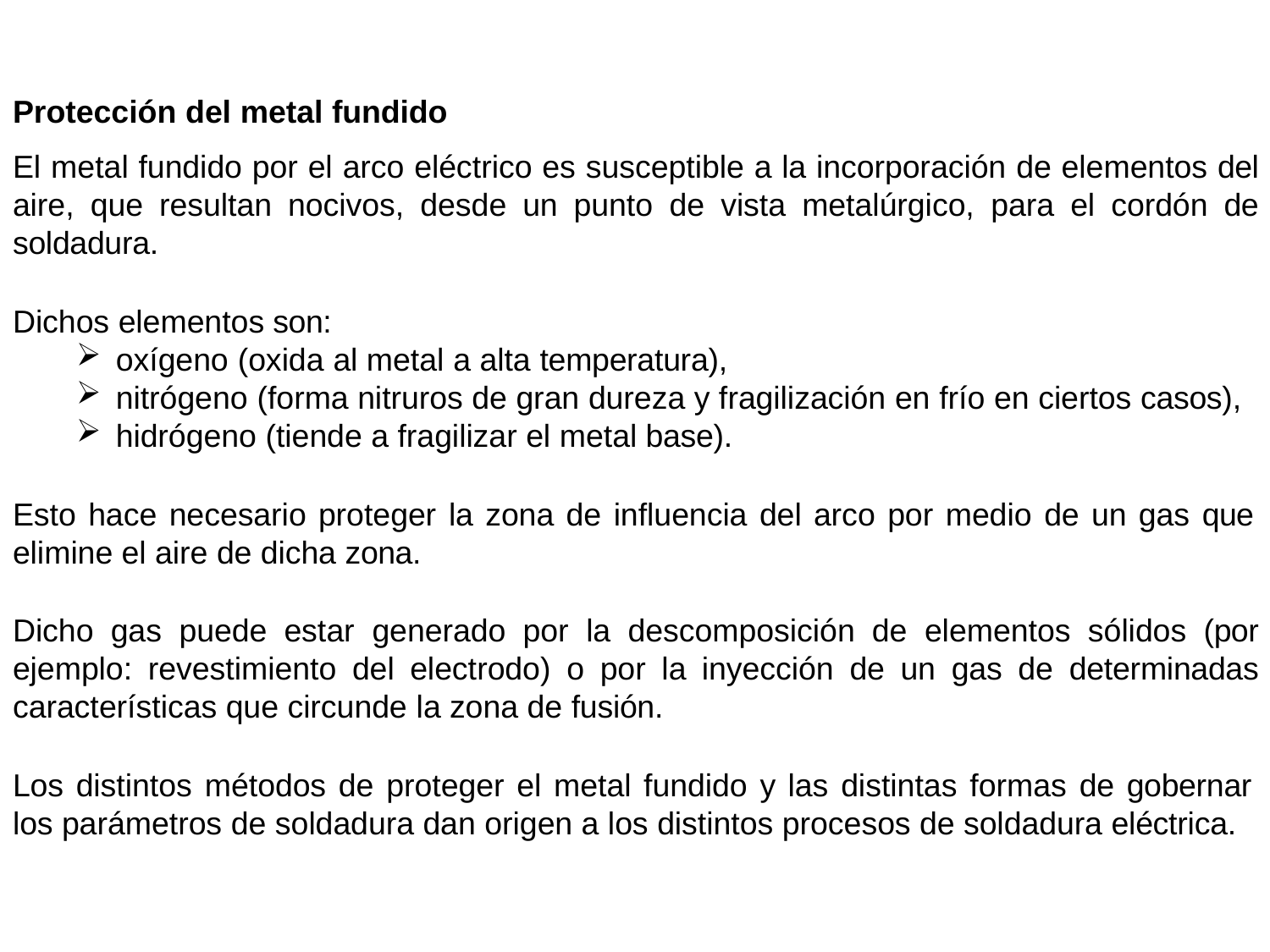

Protección del metal fundido
El metal fundido por el arco eléctrico es susceptible a la incorporación de elementos del aire, que resultan nocivos, desde un punto de vista metalúrgico, para el cordón de soldadura.

Dichos elementos son:
oxígeno (oxida al metal a alta temperatura),
nitrógeno (forma nitruros de gran dureza y fragilización en frío en ciertos casos),
hidrógeno (tiende a fragilizar el metal base).

Esto hace necesario proteger la zona de influencia del arco por medio de un gas que elimine el aire de dicha zona.

Dicho gas puede estar generado por la descomposición de elementos sólidos (por ejemplo: revestimiento del electrodo) o por la inyección de un gas de determinadas características que circunde la zona de fusión.

Los distintos métodos de proteger el metal fundido y las distintas formas de gobernar los parámetros de soldadura dan origen a los distintos procesos de soldadura eléctrica.